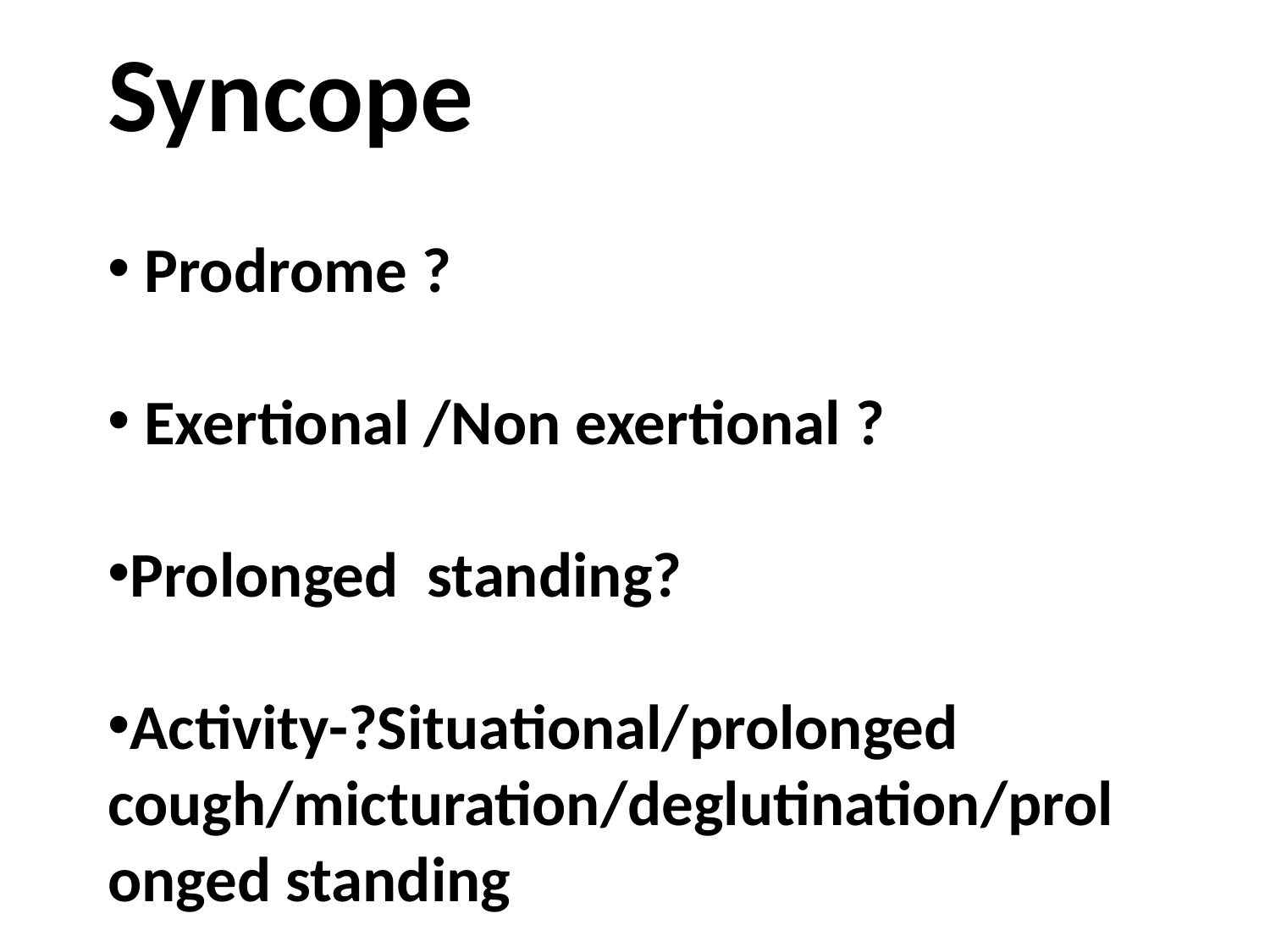

Syncope

 Prodrome ?

 Exertional /Non exertional ?

Prolonged  standing?

Activity-?Situational/prolonged cough/micturation/deglutination/prolonged standing